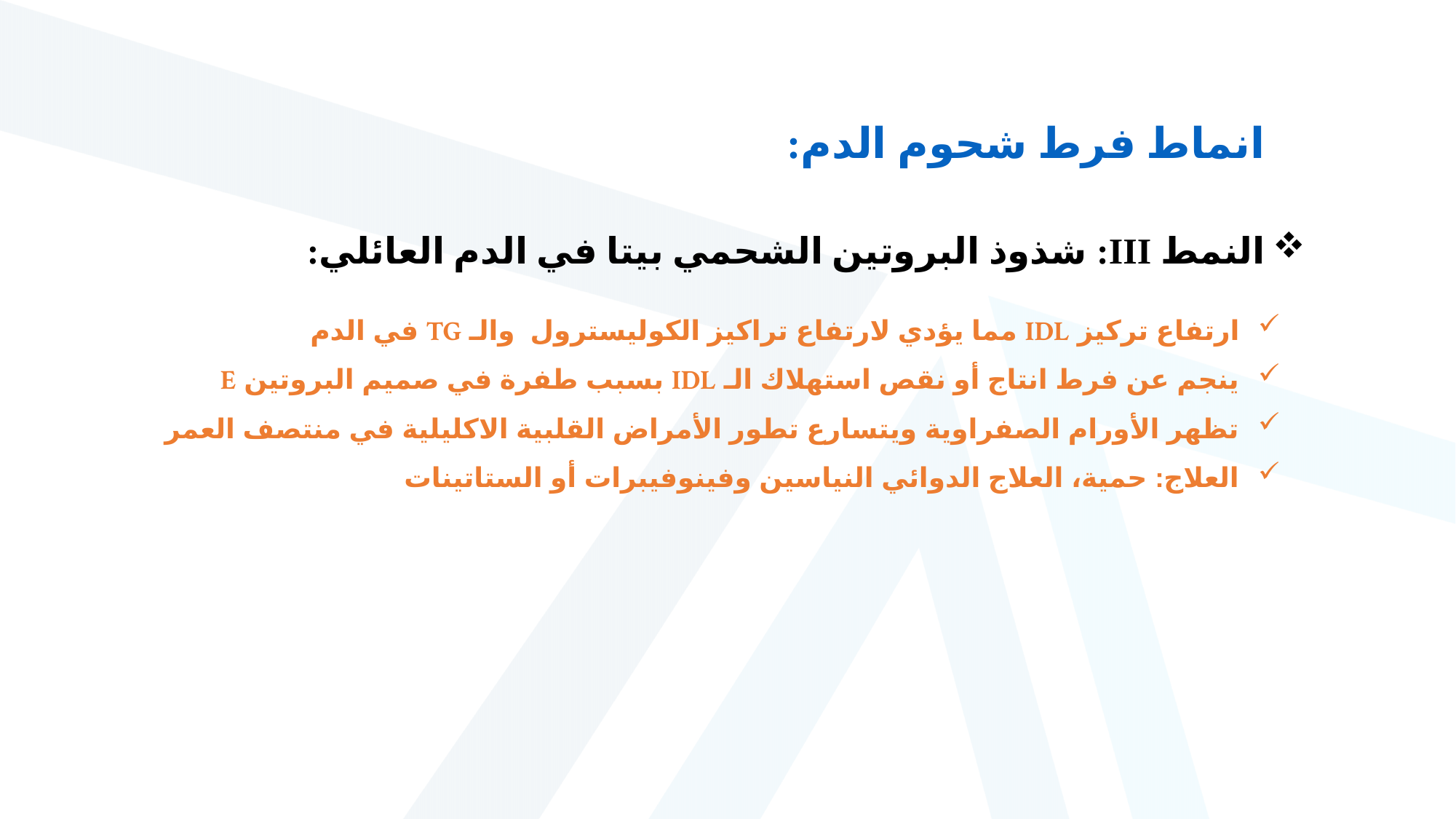

انماط فرط شحوم الدم:
النمط III: شذوذ البروتين الشحمي بيتا في الدم العائلي:
ارتفاع تركيز IDL مما يؤدي لارتفاع تراكيز الكوليسترول  والـ TG في الدم
ينجم عن فرط انتاج أو نقص استهلاك الـ IDL بسبب طفرة في صميم البروتين E
تظهر الأورام الصفراوية ويتسارع تطور الأمراض القلبية الاكليلية في منتصف العمر
العلاج: حمية، العلاج الدوائي النياسين وفينوفيبرات أو الستاتينات